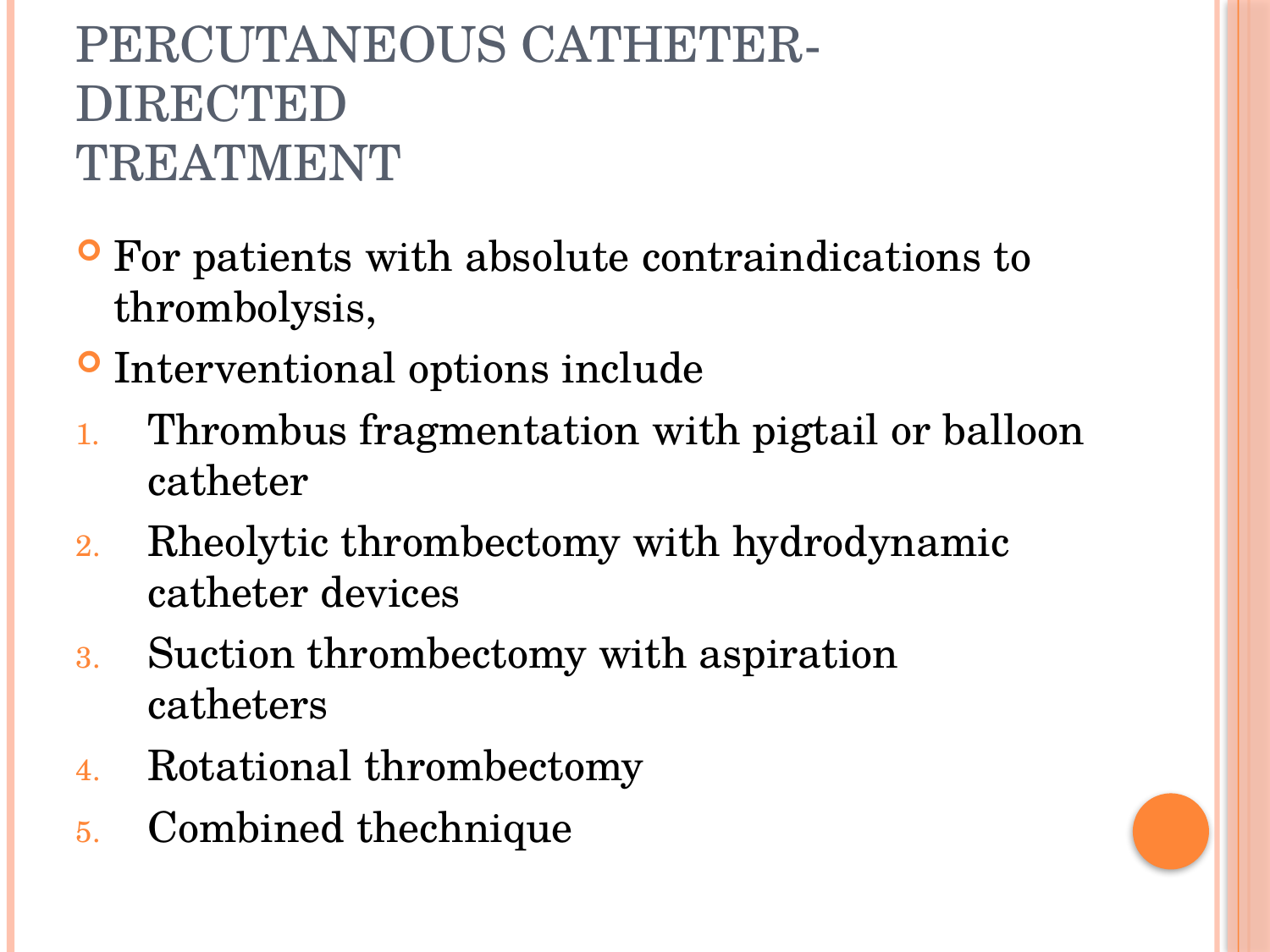

# Percutaneous catheter-directed treatment
For patients with absolute contraindications to thrombolysis,
Interventional options include
Thrombus fragmentation with pigtail or balloon catheter
Rheolytic thrombectomy with hydrodynamic catheter devices
Suction thrombectomy with aspiration catheters
Rotational thrombectomy
Combined thechnique